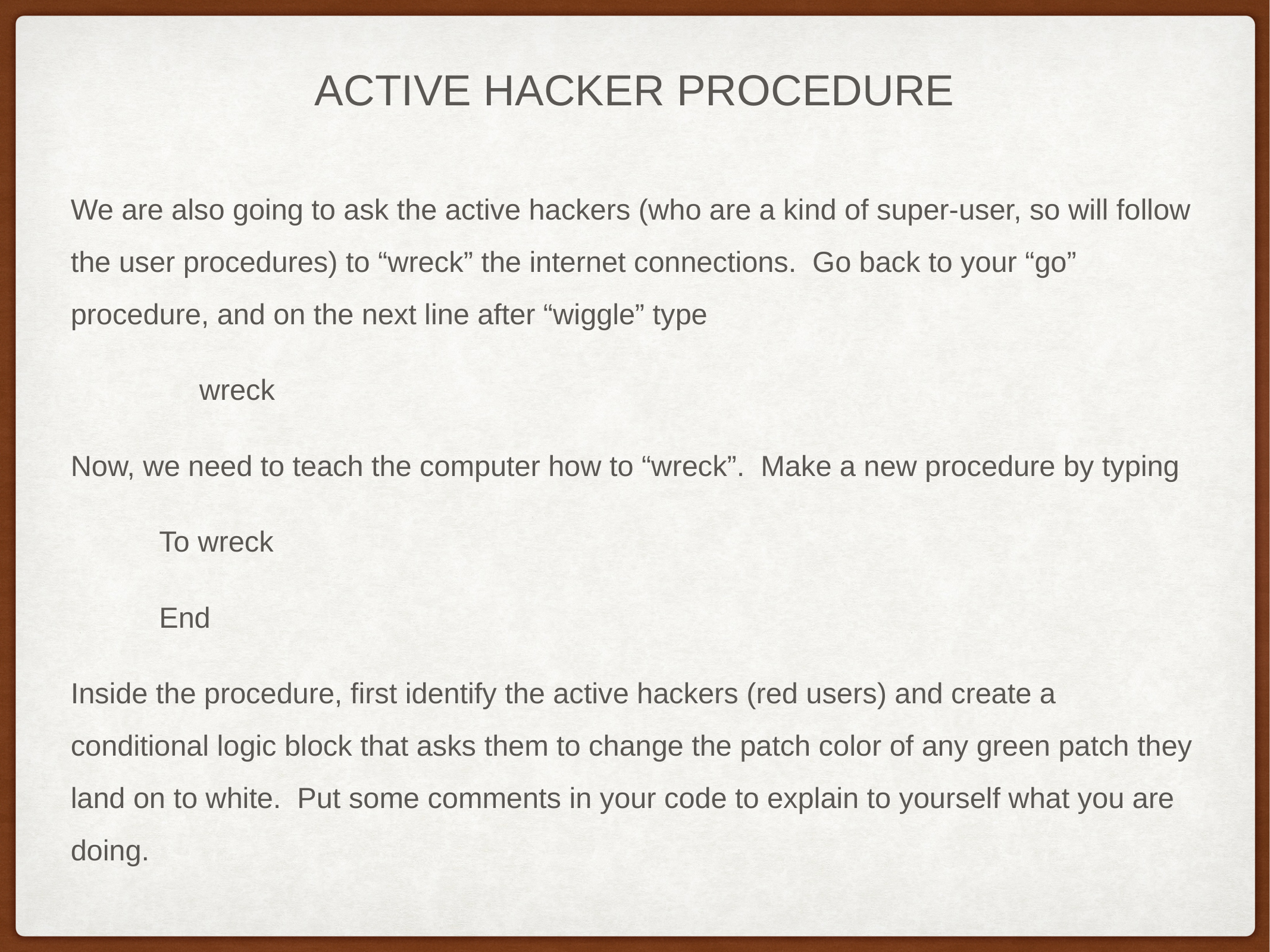

# active hacker procedure
We are also going to ask the active hackers (who are a kind of super-user, so will follow the user procedures) to “wreck” the internet connections.  Go back to your “go” procedure, and on the next line after “wiggle” type
                wreck
Now, we need to teach the computer how to “wreck”.  Make a new procedure by typing
           To wreck
           End
Inside the procedure, first identify the active hackers (red users) and create a conditional logic block that asks them to change the patch color of any green patch they land on to white.  Put some comments in your code to explain to yourself what you are doing.
29